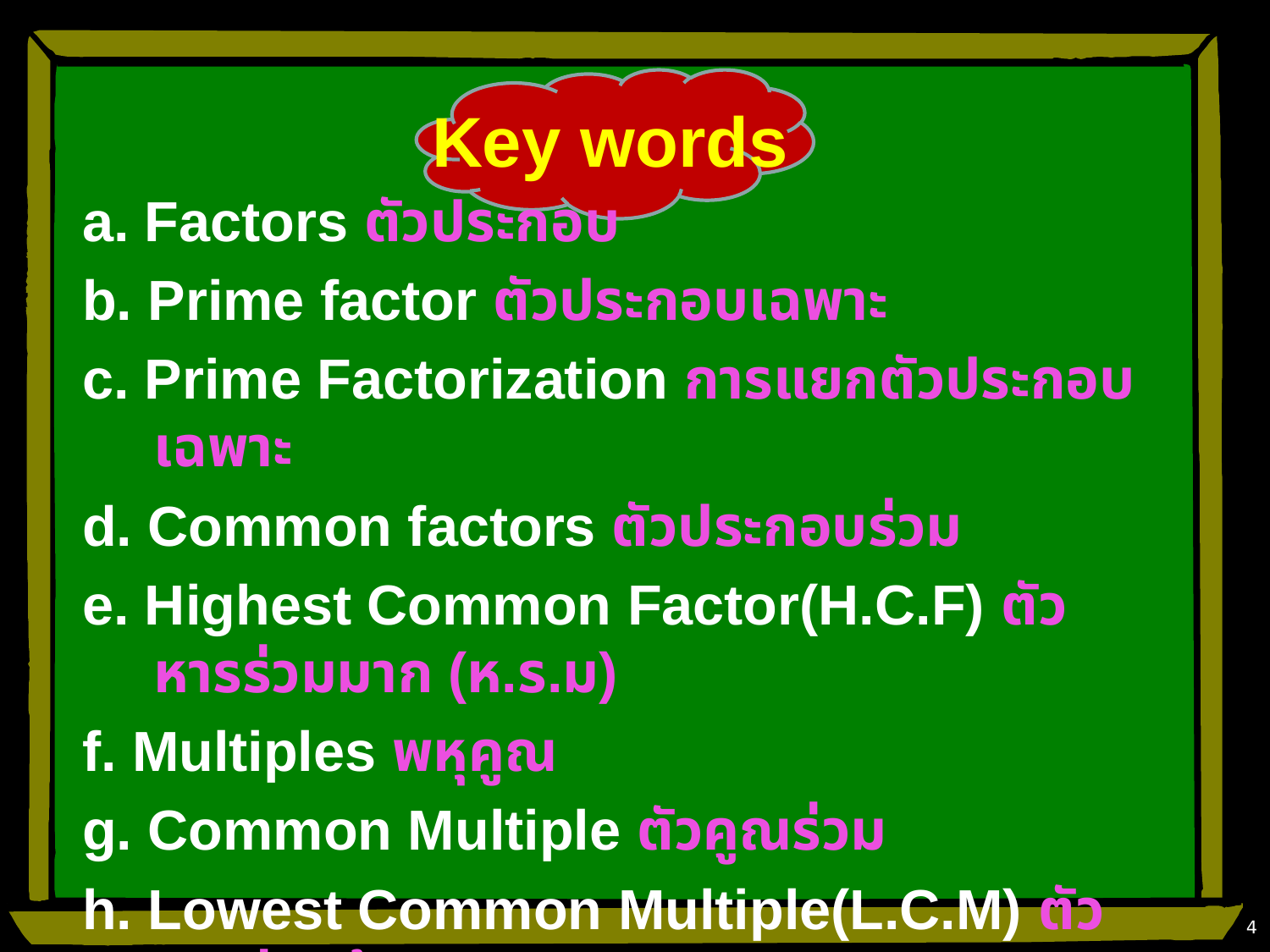

# Key words
a. Factors ตัวประกอบ
b. Prime factor ตัวประกอบเฉพาะ
c. Prime Factorization การแยกตัวประกอบเฉพาะ
d. Common factors ตัวประกอบร่วม
e. Highest Common Factor(H.C.F) ตัวหารร่วมมาก (ห.ร.ม)
f. Multiples พหุคูณ
g. Common Multiple ตัวคูณร่วม
h. Lowest Common Multiple(L.C.M) ตัวคูณร่วมน้อย(ค.ร.น.)
i. Word problems โจทย์ปัญหา
4